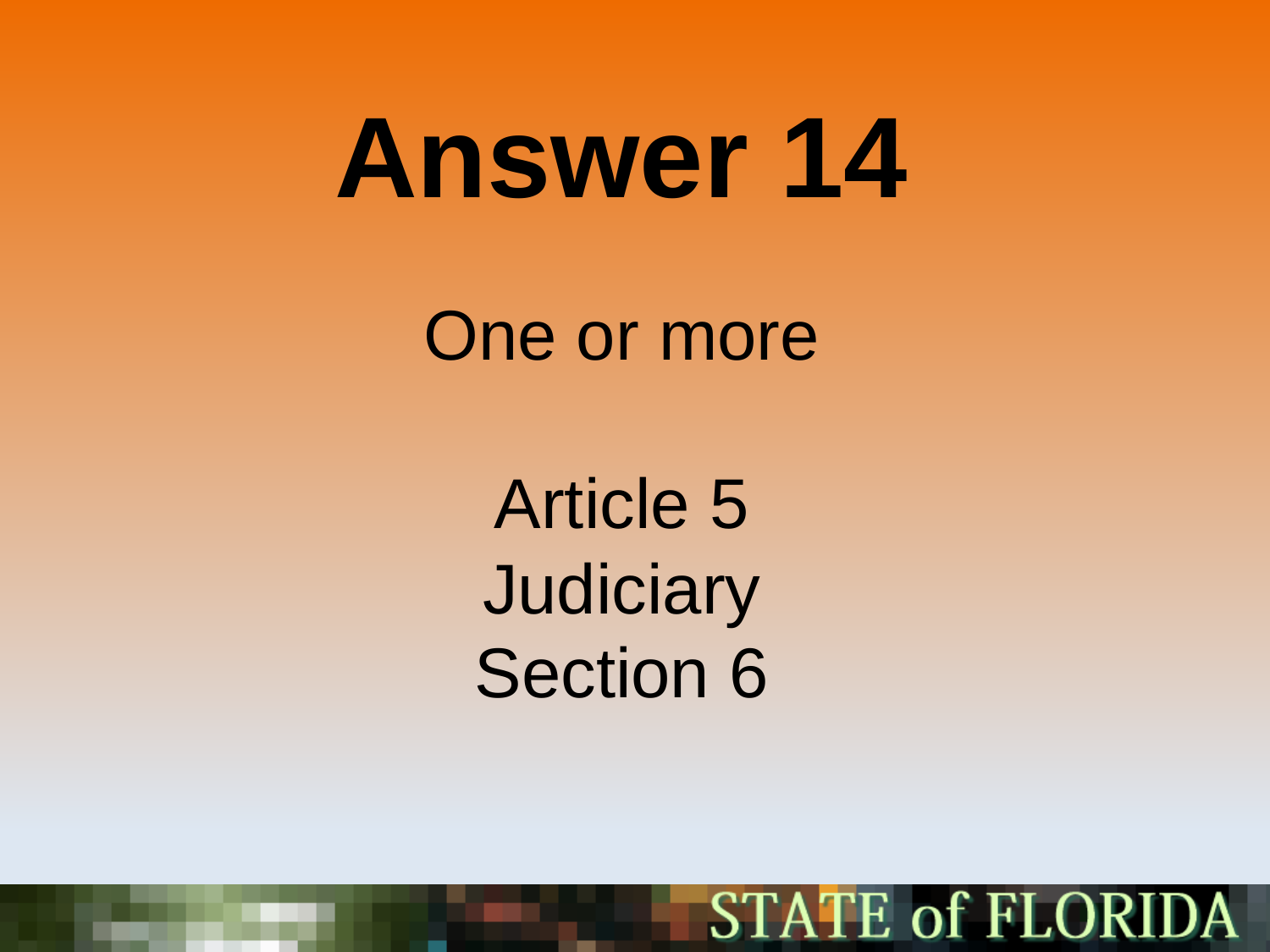

Answer 14
One or more

Article 5
Judiciary
Section 6